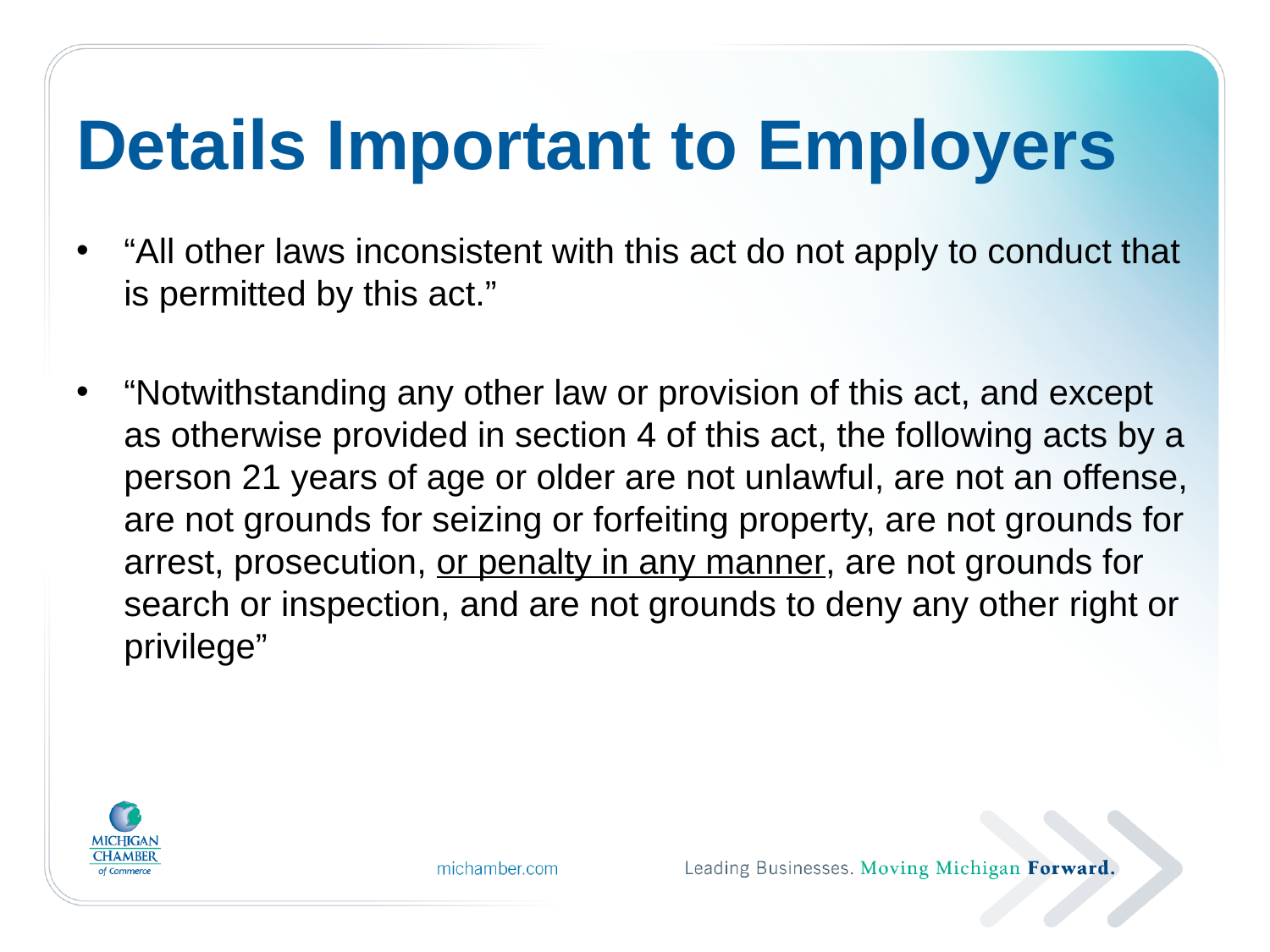

# Details Important to Employers
“All other laws inconsistent with this act do not apply to conduct that is permitted by this act.”

“Notwithstanding any other law or provision of this act, and except as otherwise provided in section 4 of this act, the following acts by a person 21 years of age or older are not unlawful, are not an offense, are not grounds for seizing or forfeiting property, are not grounds for arrest, prosecution, or penalty in any manner, are not grounds for search or inspection, and are not grounds to deny any other right or privilege”